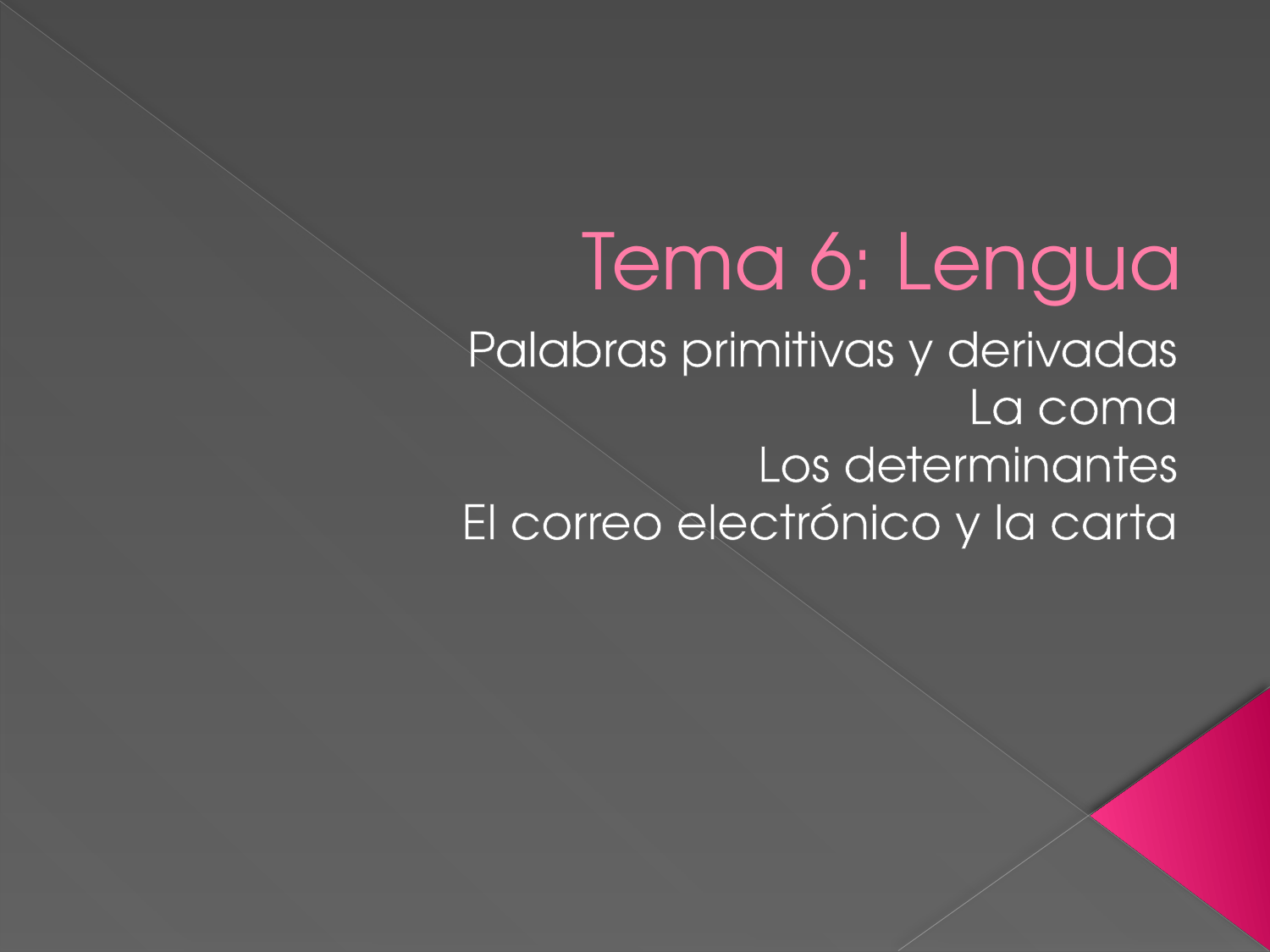

# Tema 6: Lengua
Palabras primitivas y derivadas
La coma
Los determinantes
El correo electrónico y la carta